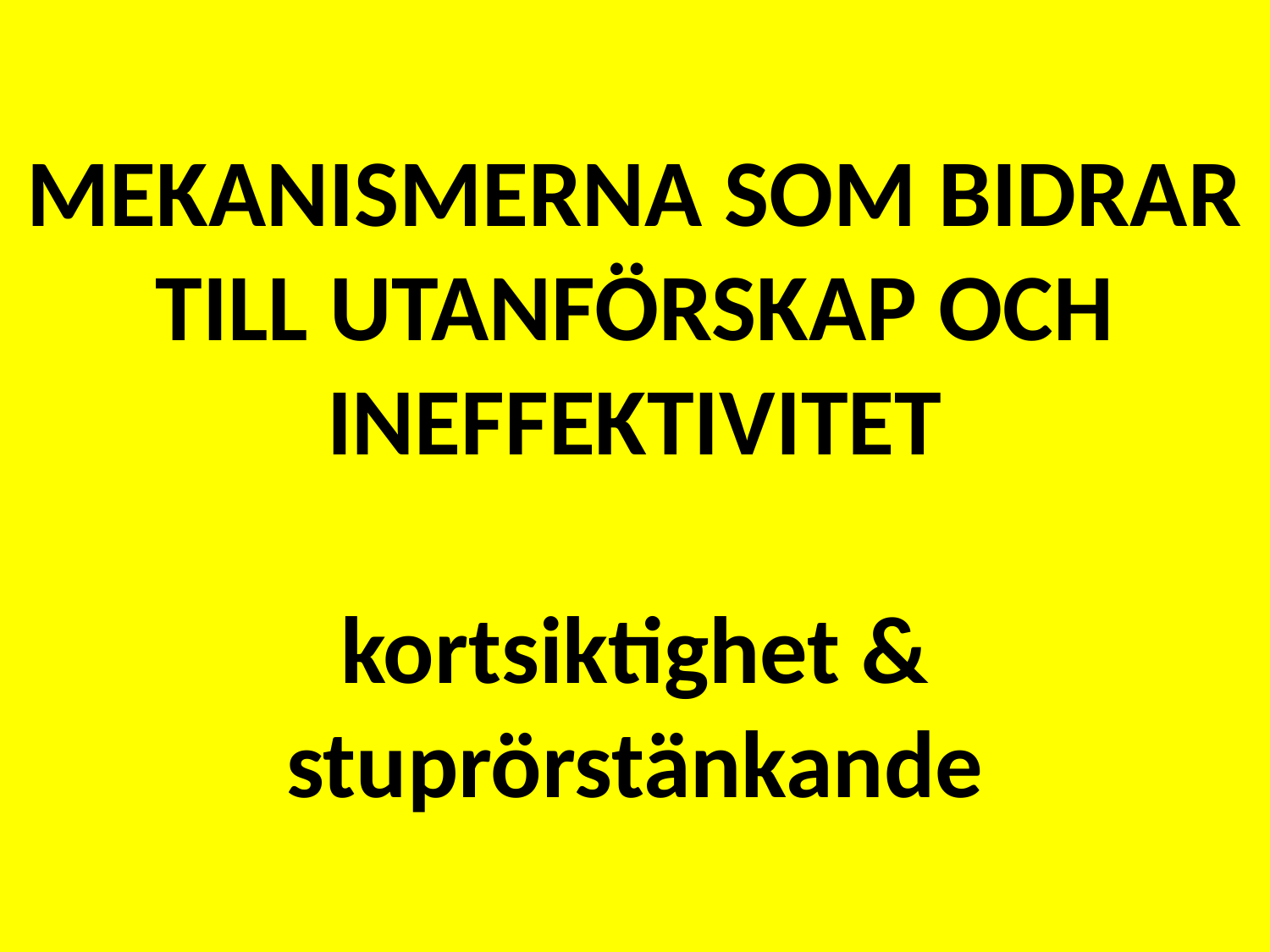

# MEKANISMERNA SOM BIDRAR TILL UTANFÖRSKAP OCH INEFFEKTIVITET kortsiktighet & stuprörstänkande